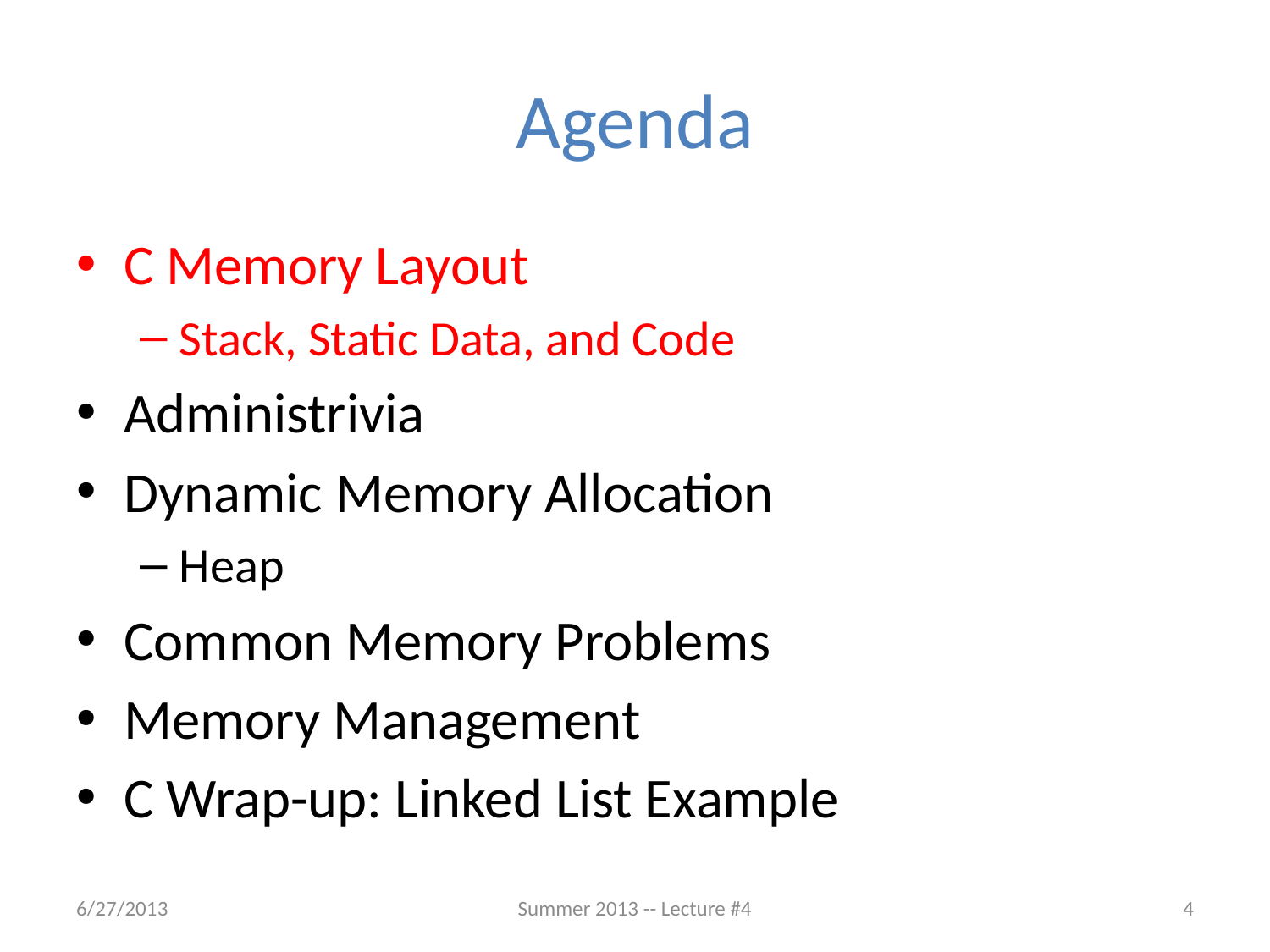

# Agenda
C Memory Layout
Stack, Static Data, and Code
Administrivia
Dynamic Memory Allocation
Heap
Common Memory Problems
Memory Management
C Wrap-up: Linked List Example
6/27/2013
Summer 2013 -- Lecture #4
4